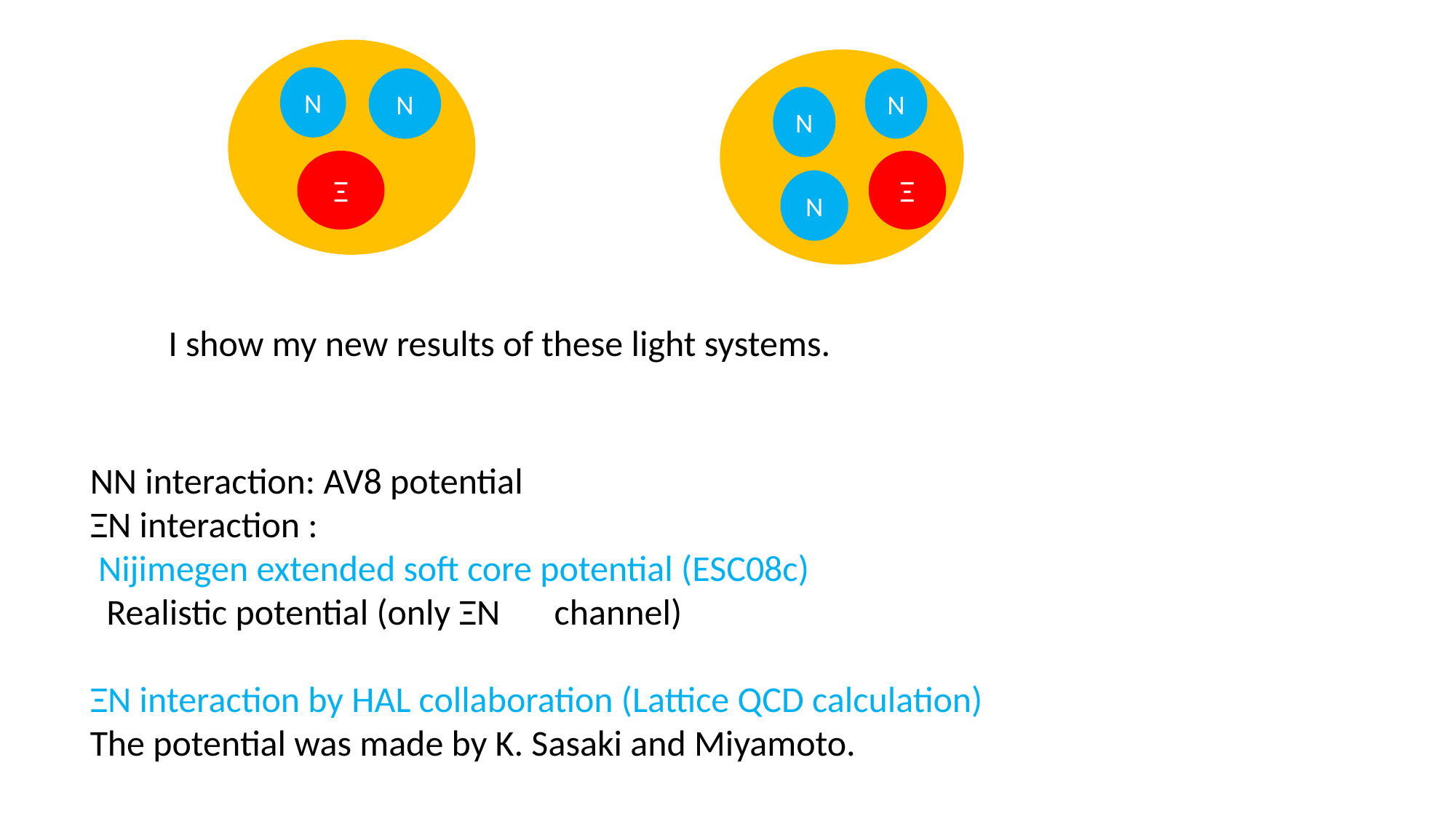

N
N
N
N
Ξ
Ξ
N
I show my new results of these light systems.
NN interaction: AV8 potential
ΞN interaction :
 Nijimegen extended soft core potential (ESC08c)
  Realistic potential (only ΞN　channel)

ΞN interaction by HAL collaboration (Lattice QCD calculation)
The potential was made by K. Sasaki and Miyamoto.